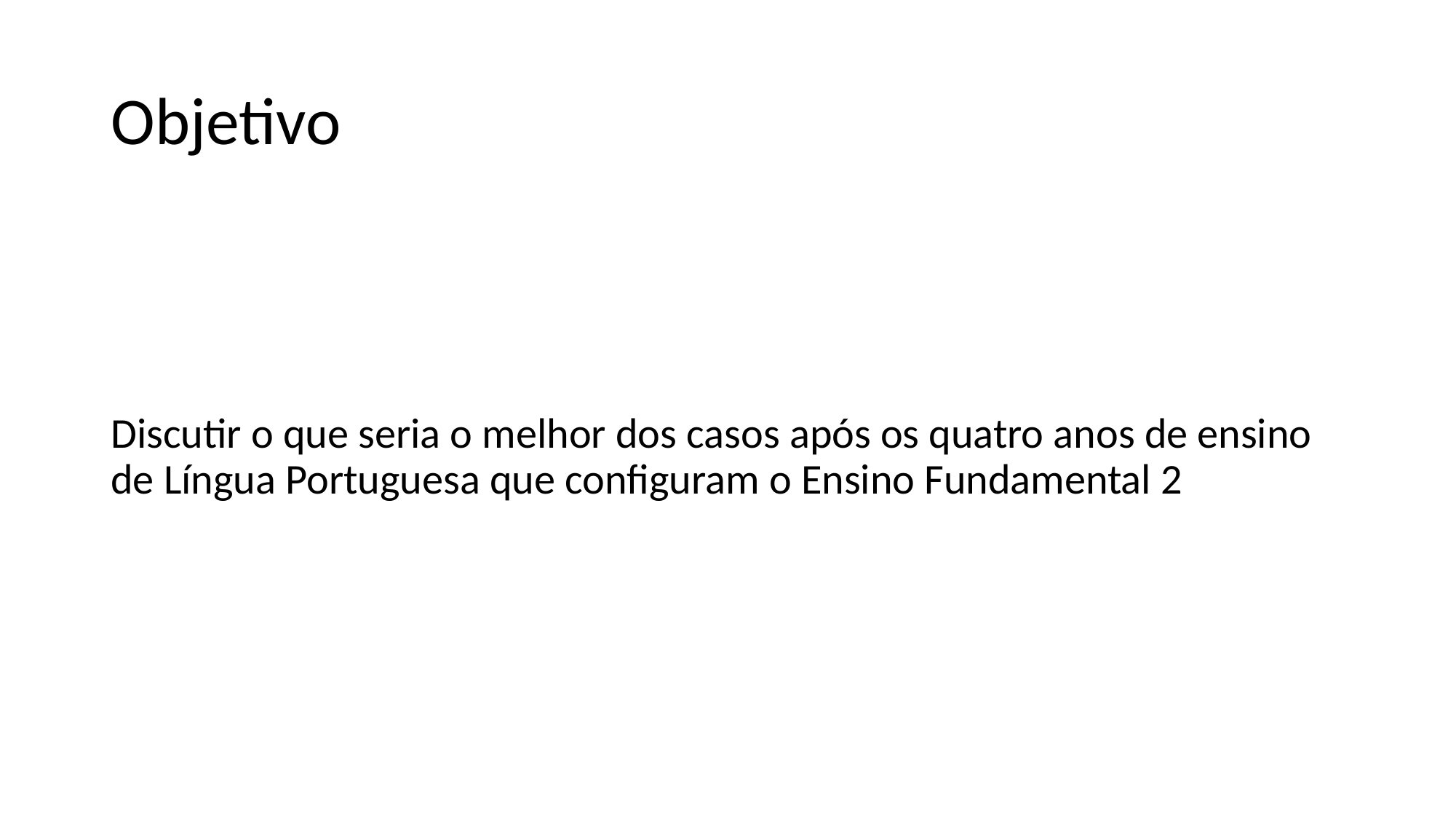

# Objetivo

Discutir o que seria o melhor dos casos após os quatro anos de ensino de Língua Portuguesa que configuram o Ensino Fundamental 2